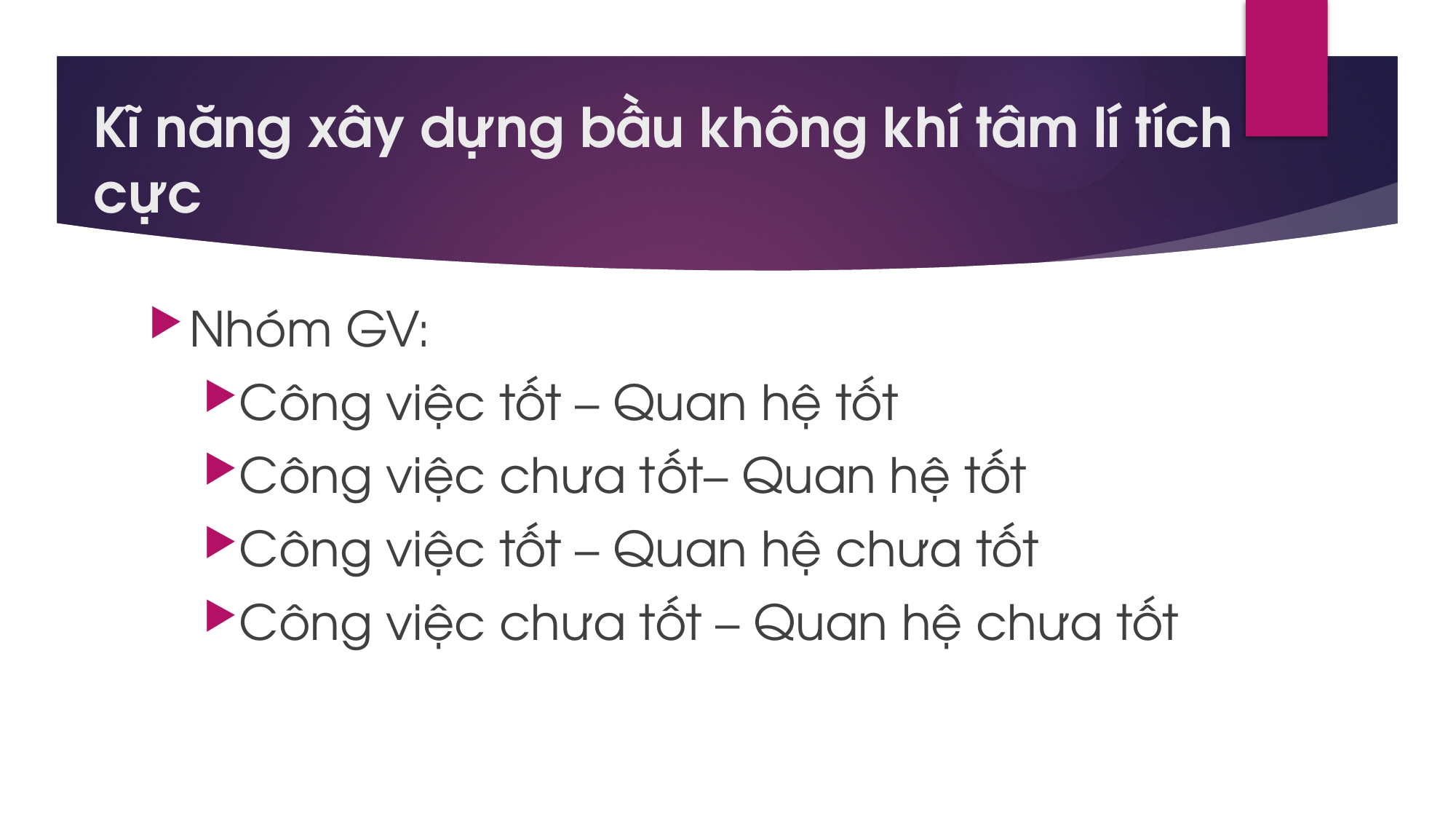

# Kĩ năng xây dựng bầu không khí tâm lí tích cực
Nhóm GV:
Công việc tốt – Quan hệ tốt
Công việc chưa tốt– Quan hệ tốt
Công việc tốt – Quan hệ chưa tốt
Công việc chưa tốt – Quan hệ chưa tốt